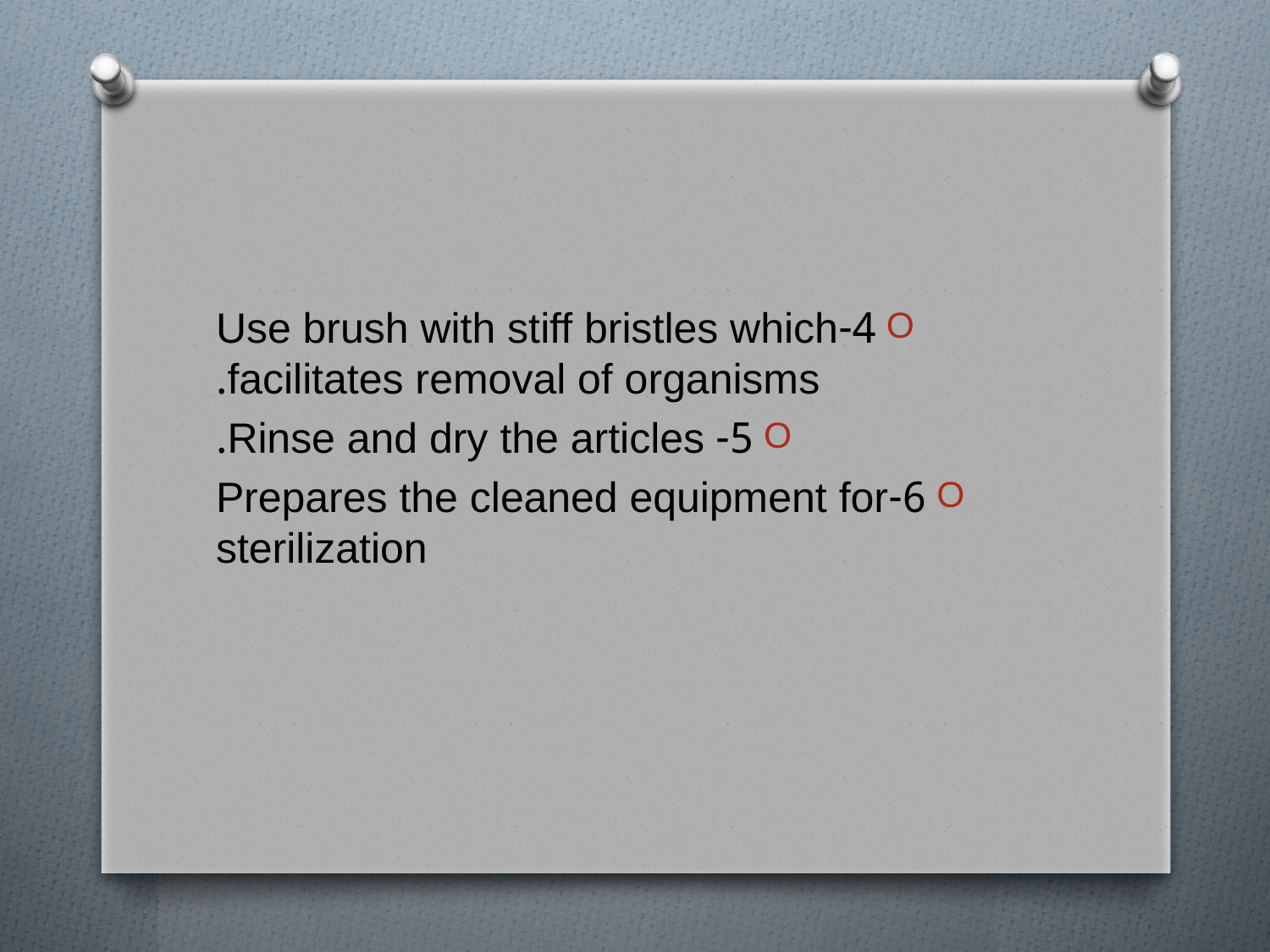

4-Use brush with stiff bristles which facilitates removal of organisms.
5- Rinse and dry the articles.
6-Prepares the cleaned equipment for sterilization